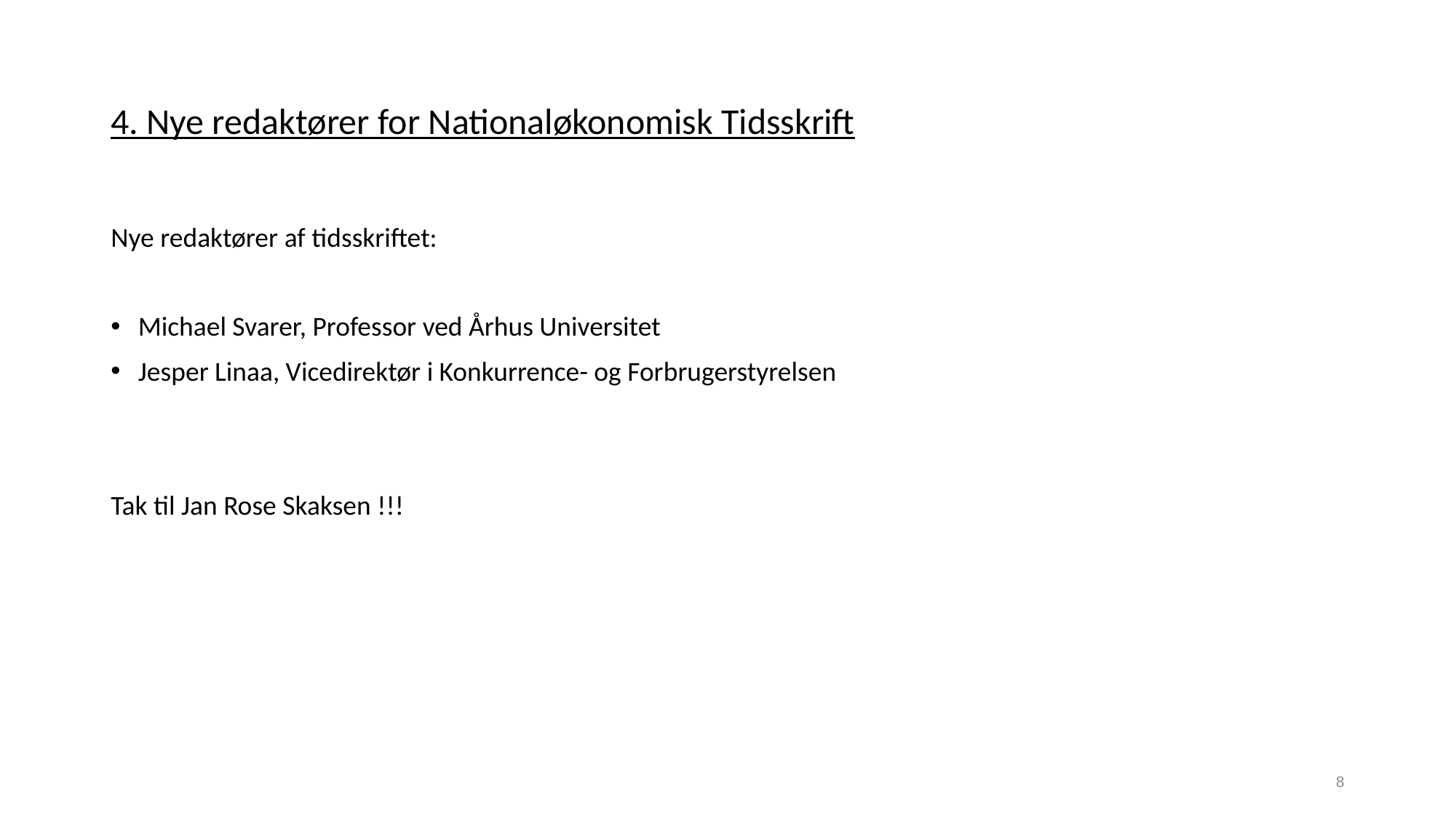

# 4. Nye redaktører for Nationaløkonomisk Tidsskrift
Nye redaktører af tidsskriftet:

Michael Svarer, Professor ved Århus Universitet
Jesper Linaa, Vicedirektør i Konkurrence- og Forbrugerstyrelsen

Tak til Jan Rose Skaksen !!!
8